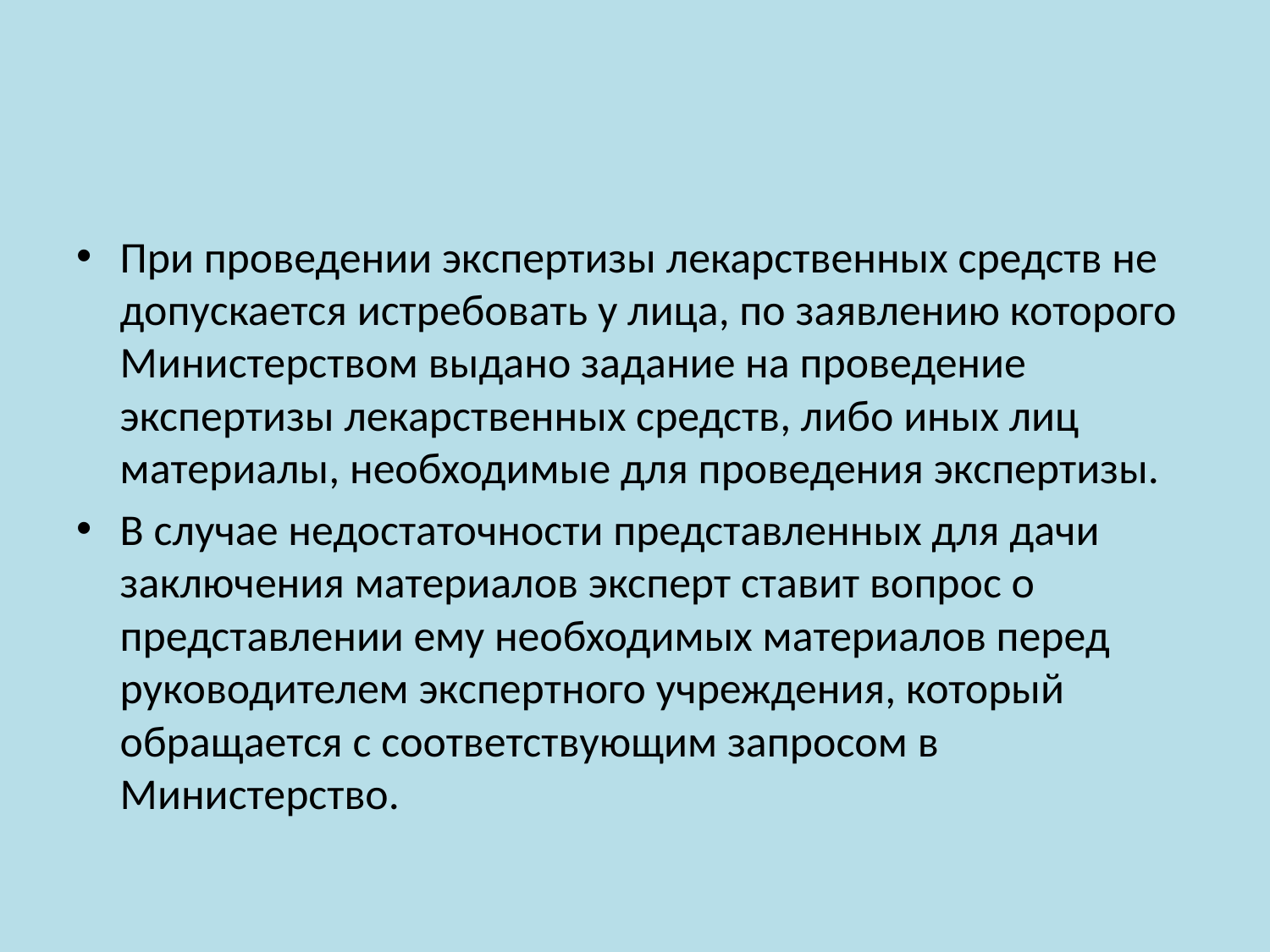

При проведении экспертизы лекарственных средств не допускается истребовать у лица, по заявлению которого Министерством выдано задание на проведение экспертизы лекарственных средств, либо иных лиц материалы, необходимые для проведения экспертизы.
В случае недостаточности представленных для дачи заключения материалов эксперт ставит вопрос о представлении ему необходимых материалов перед руководителем экспертного учреждения, который обращается с соответствующим запросом в Министерство.